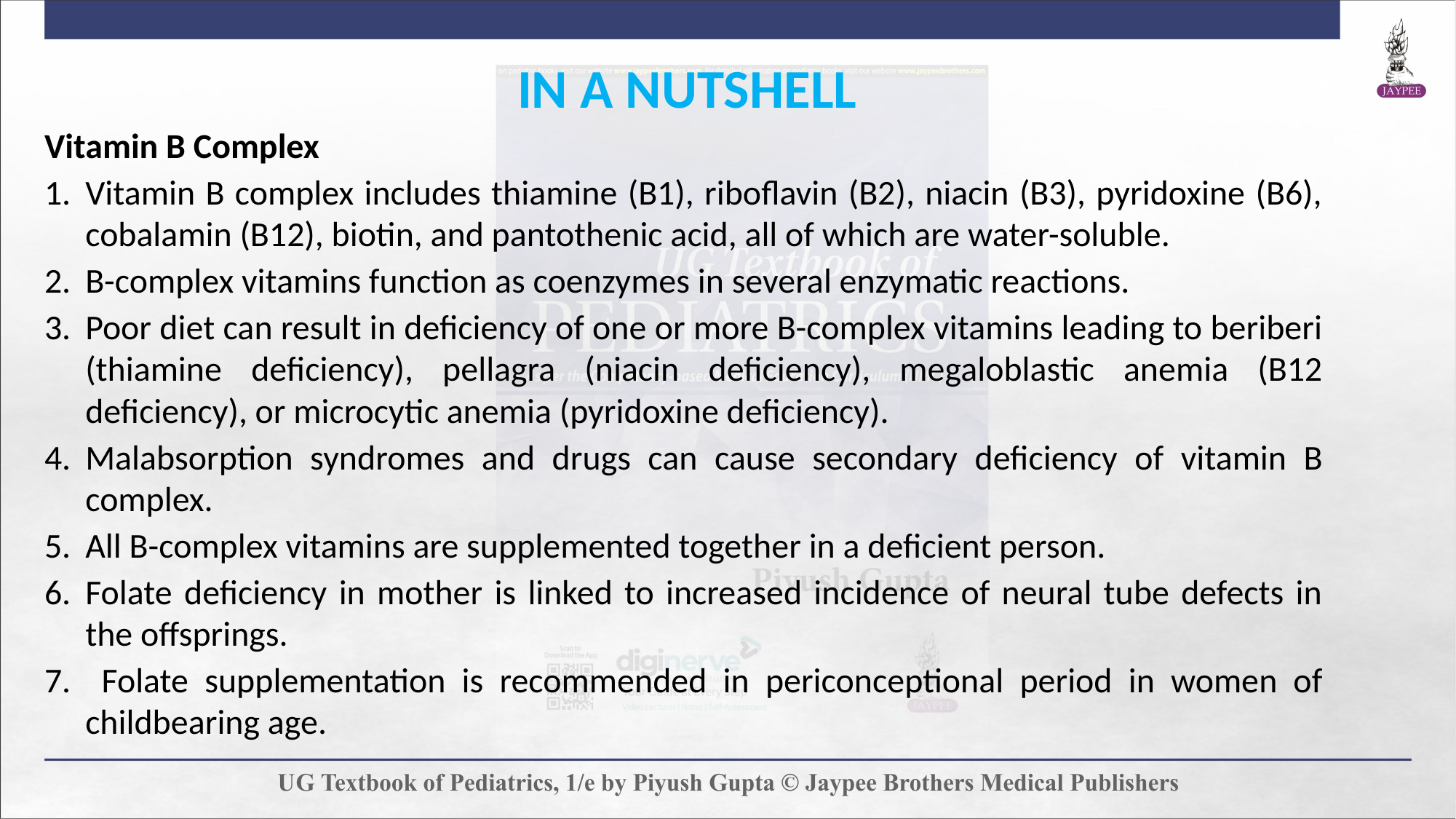

IN A NUTSHELL
Vitamin B Complex
Vitamin B complex includes thiamine (B1), riboflavin (B2), niacin (B3), pyridoxine (B6), cobalamin (B12), biotin, and pantothenic acid, all of which are water-soluble.
B-complex vitamins function as coenzymes in several enzymatic reactions.
Poor diet can result in deficiency of one or more B-complex vitamins leading to beriberi (thiamine deficiency), pellagra (niacin deficiency), megaloblastic anemia (B12 deficiency), or microcytic anemia (pyridoxine deficiency).
Malabsorption syndromes and drugs can cause secondary deficiency of vitamin B complex.
All B-complex vitamins are supplemented together in a deficient person.
Folate deficiency in mother is linked to increased incidence of neural tube defects in the offsprings.
 Folate supplementation is recommended in periconceptional period in women of childbearing age.